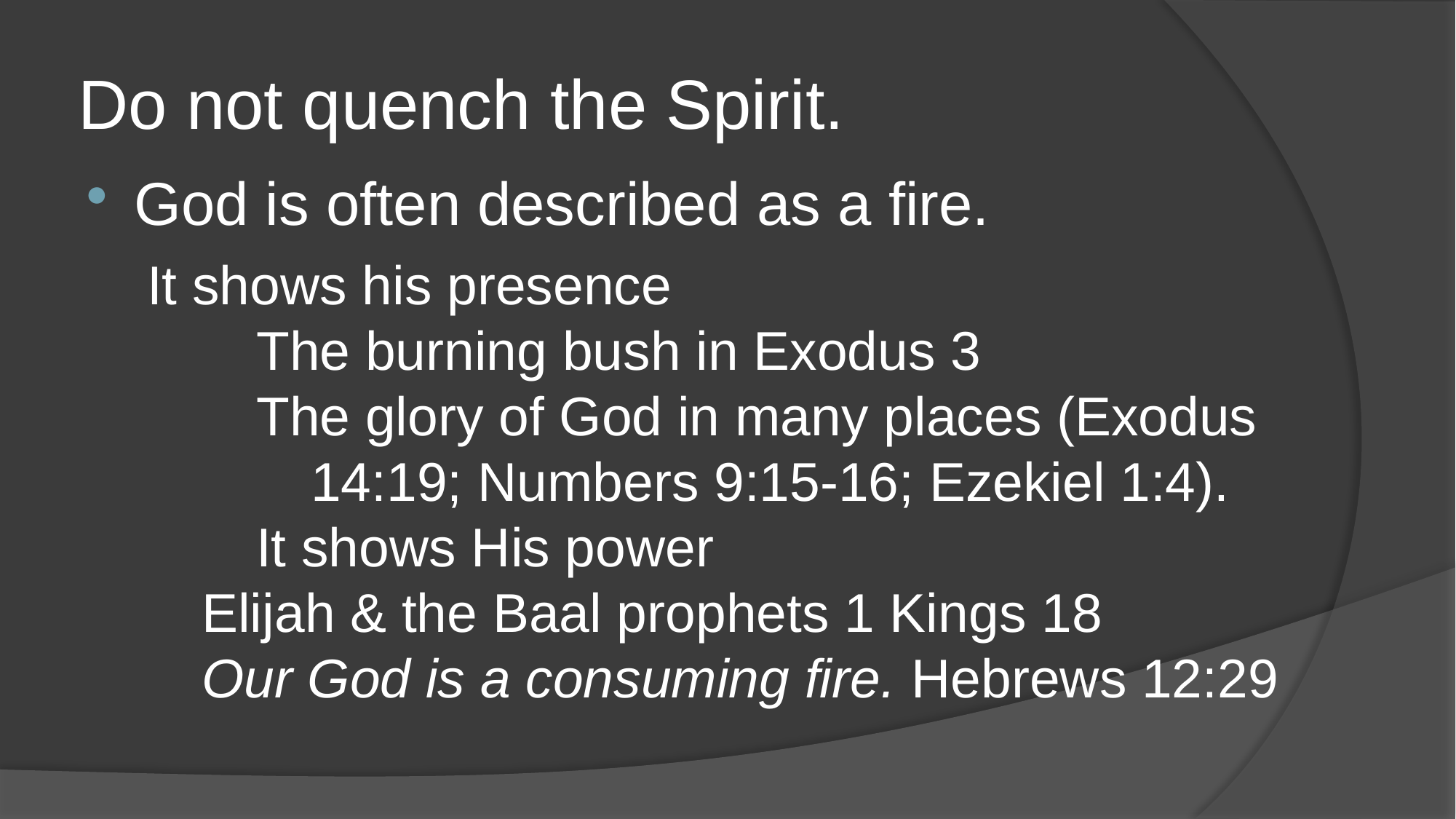

# Do not quench the Spirit.
God is often described as a fire.
It shows his presence
The burning bush in Exodus 3
The glory of God in many places (Exodus 14:19; Numbers 9:15-16; Ezekiel 1:4).
It shows His power
Elijah & the Baal prophets 1 Kings 18
Our God is a consuming fire. Hebrews 12:29